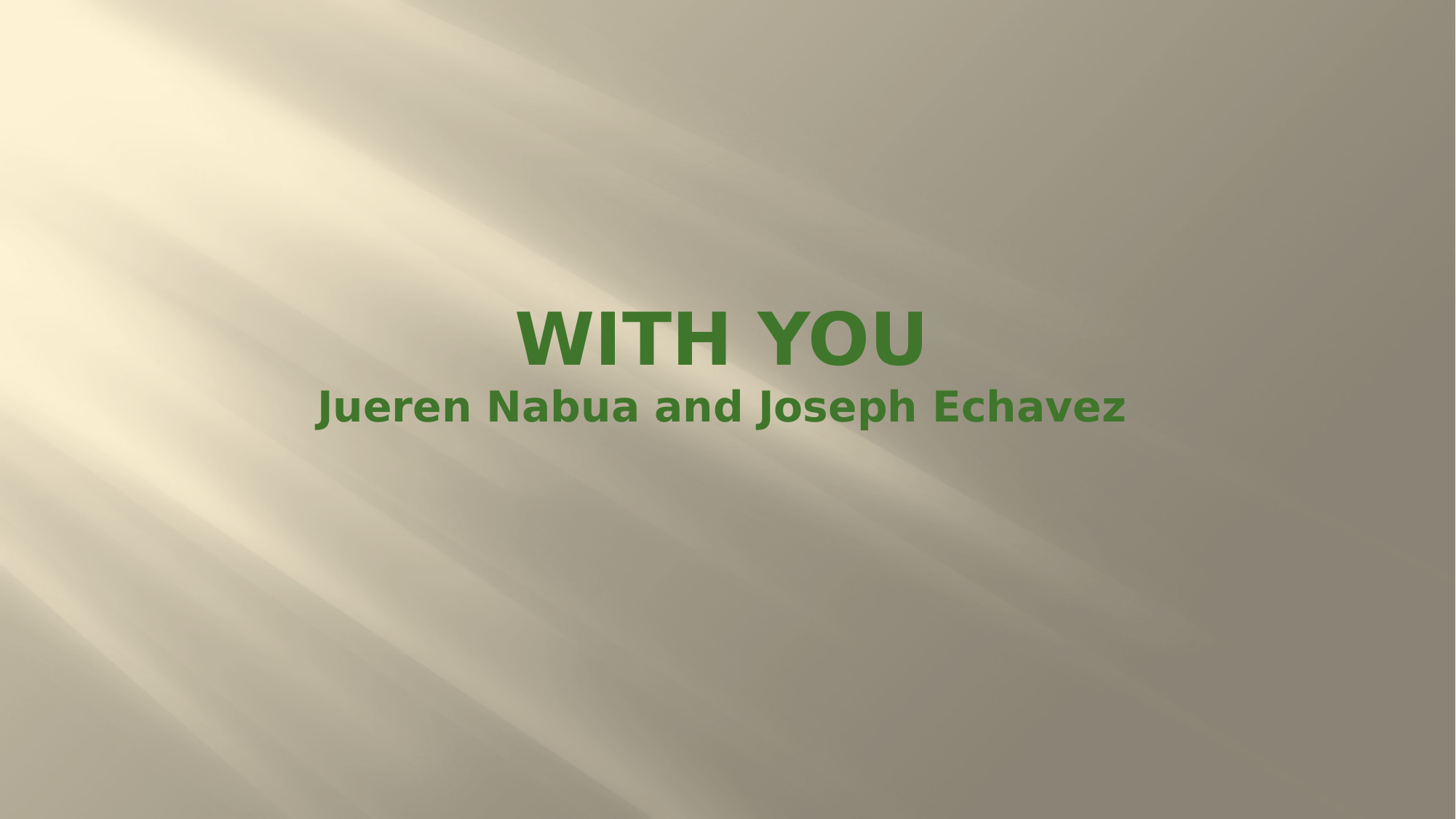

# WITH YOU Jueren Nabua and Joseph Echavez